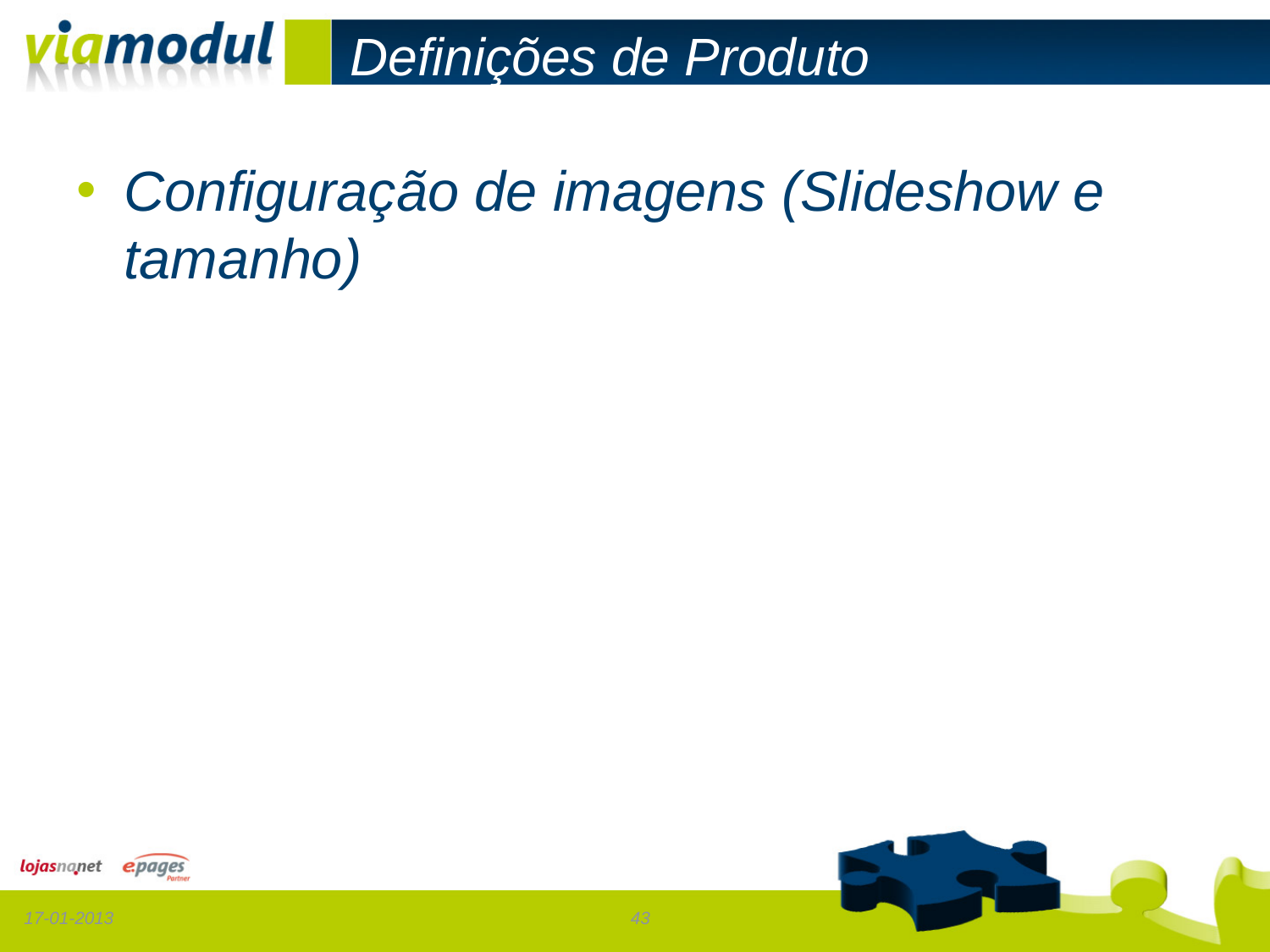

# Definições de Produto
Configuração de imagens (Slideshow e tamanho)
17-01-2013
43